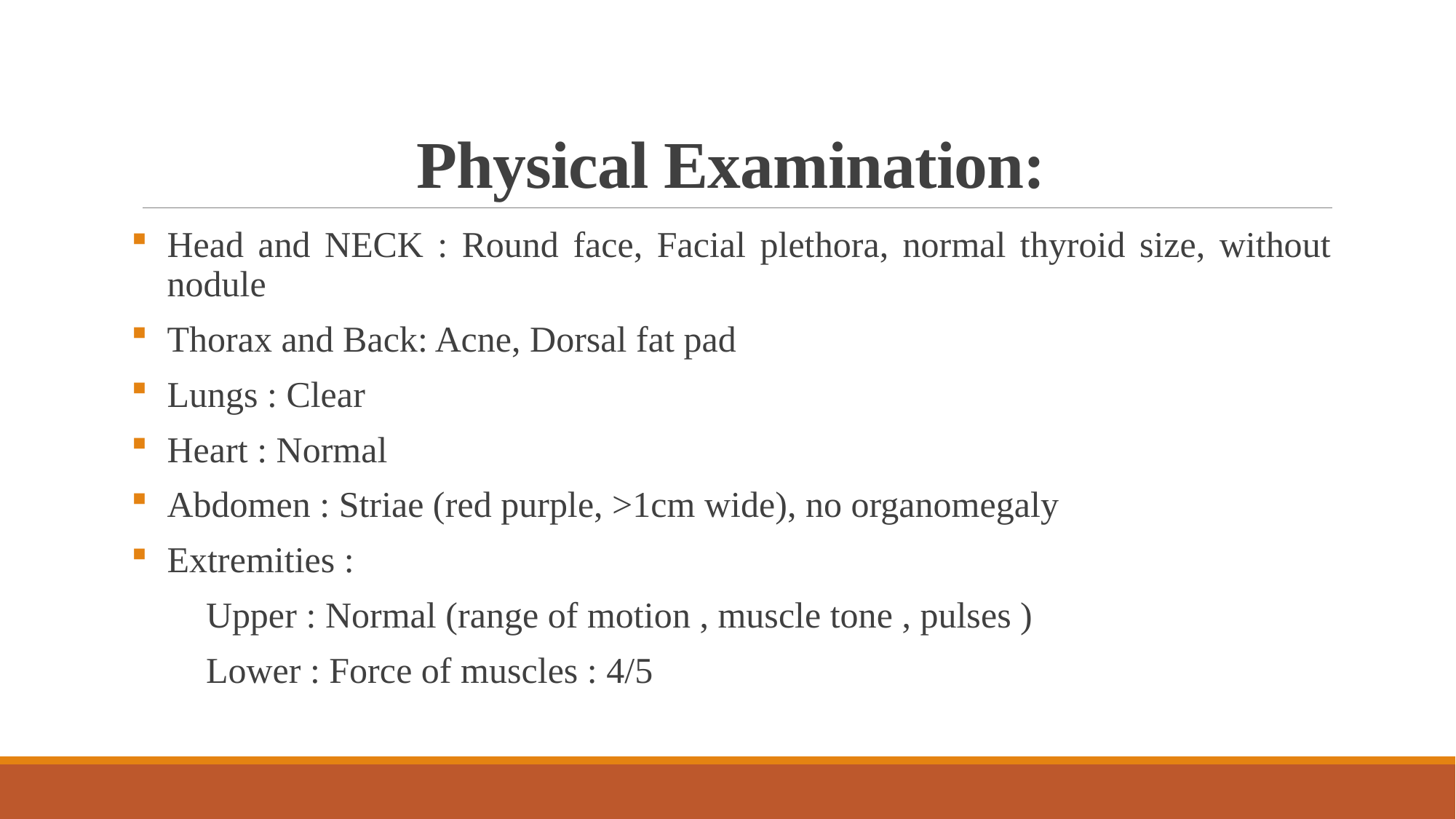

# Physical Examination:
Head and NECK : Round face, Facial plethora, normal thyroid size, without nodule
Thorax and Back: Acne, Dorsal fat pad
Lungs : Clear
Heart : Normal
Abdomen : Striae (red purple, >1cm wide), no organomegaly
Extremities :
  Upper : Normal (range of motion , muscle tone , pulses )
  Lower : Force of muscles : 4/5